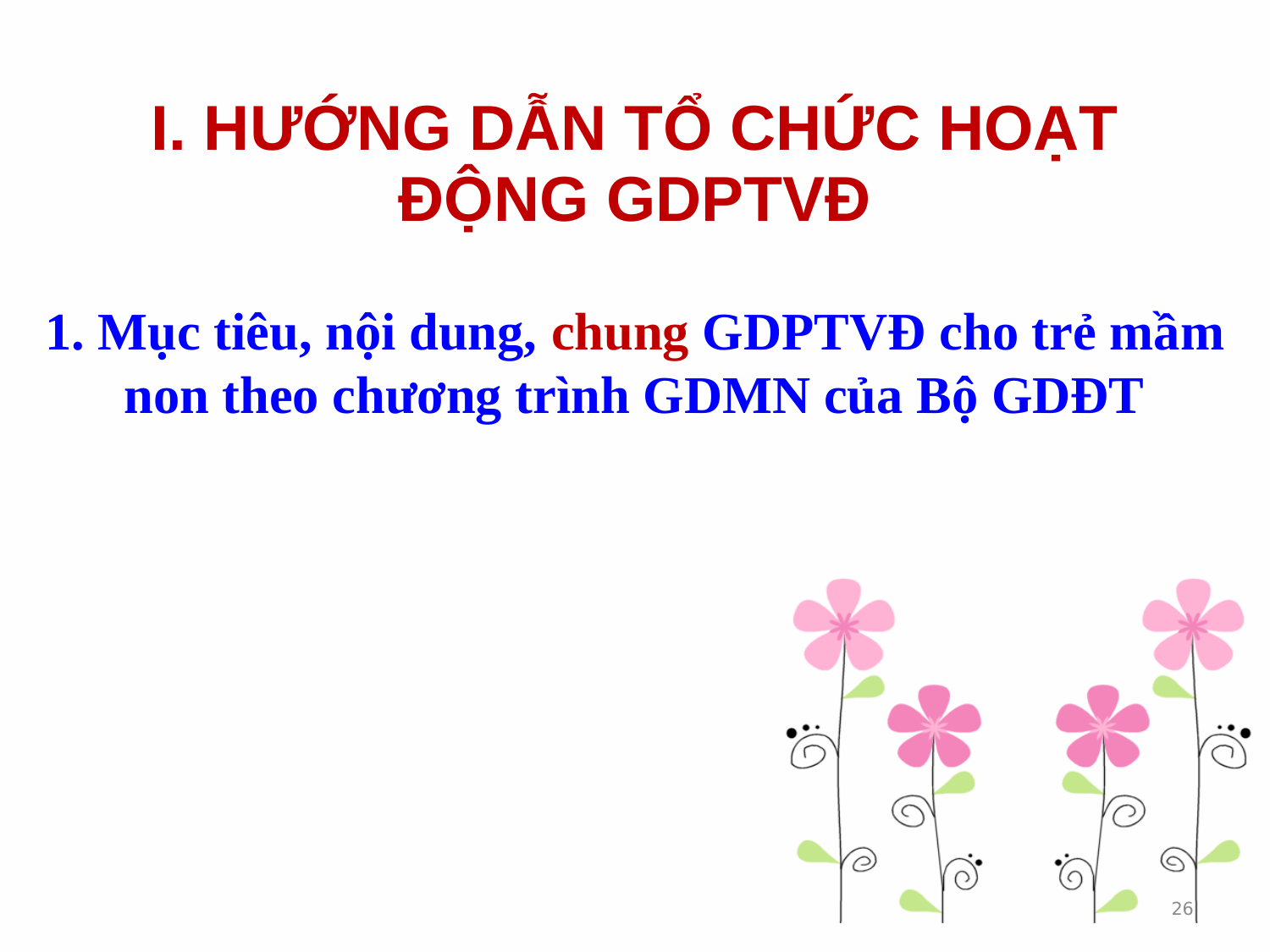

# I. HƯỚNG DẪN TỔ CHỨC HOẠT ĐỘNG GDPTVĐ
1. Mục tiêu, nội dung, chung GDPTVĐ cho trẻ mầm non theo chương trình GDMN của Bộ GDĐT
26